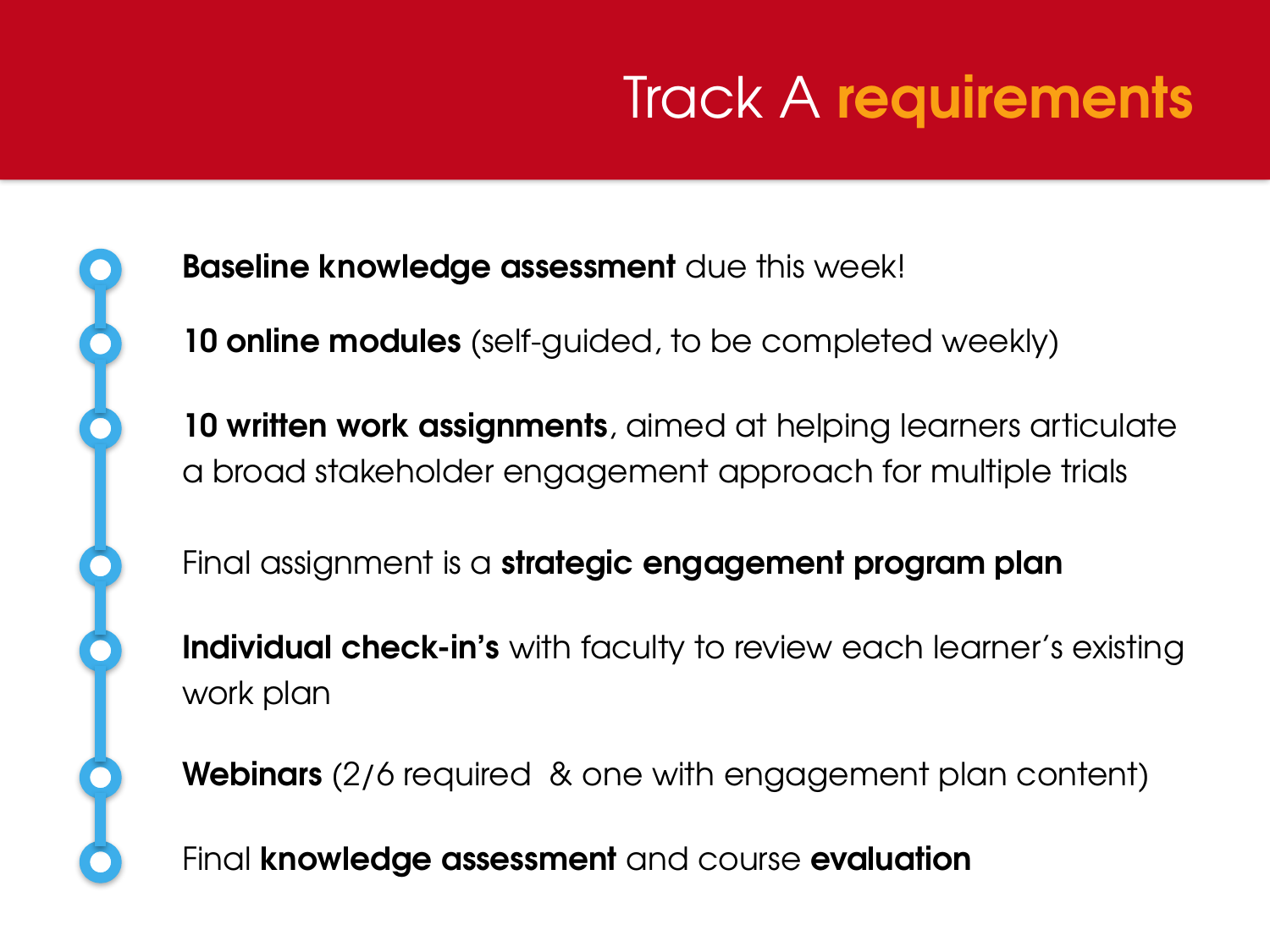

Track A requirements
Baseline knowledge assessment due this week!

10 online modules (self-guided, to be completed weekly)

10 written work assignments, aimed at helping learners articulate a broad stakeholder engagement approach for multiple trials

Final assignment is a strategic engagement program plan

Individual check-in’s with faculty to review each learner’s existing work plan

Webinars (2/6 required  & one with engagement plan content)

Final knowledge assessment and course evaluation